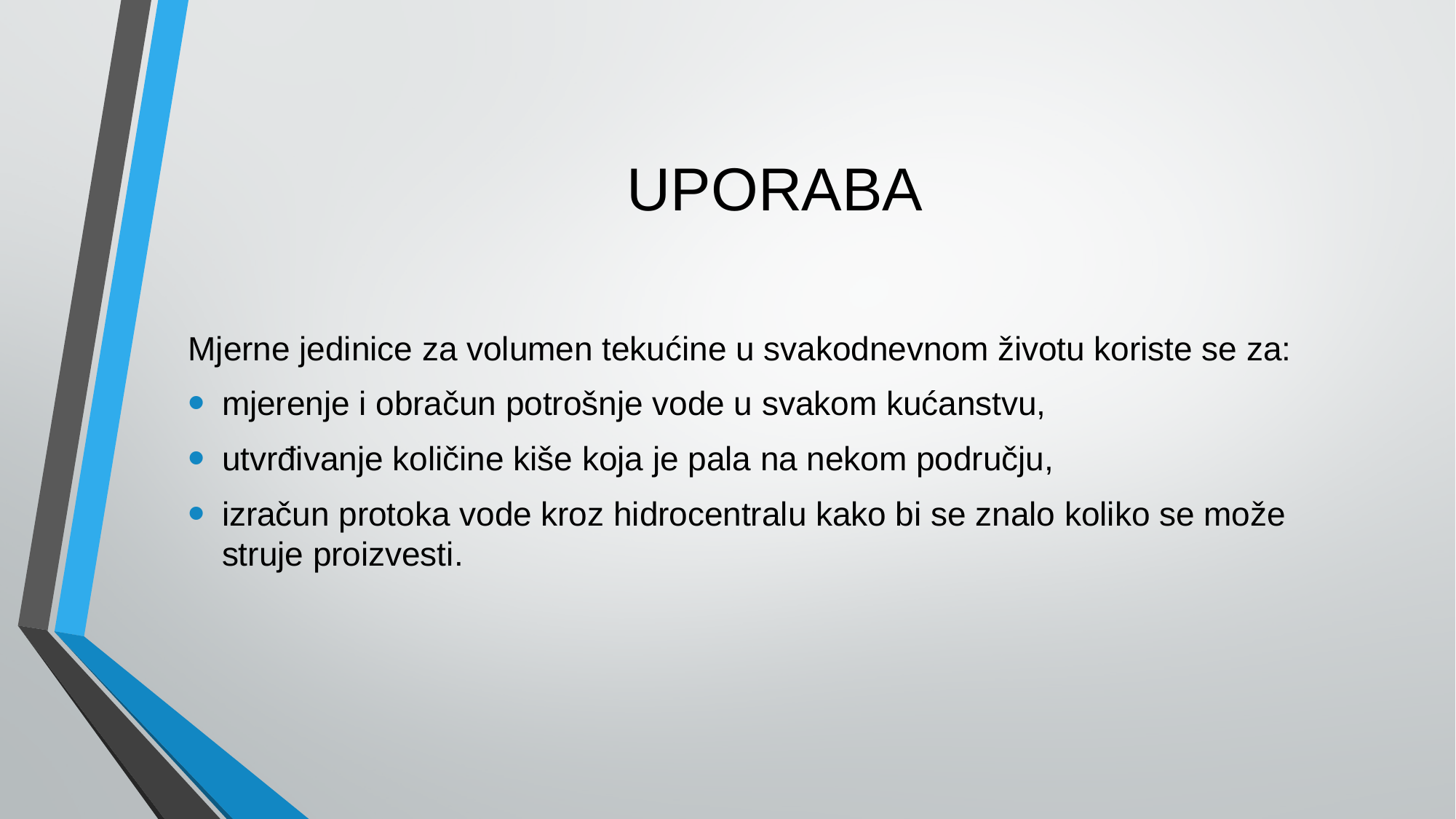

# UPORABA
Mjerne jedinice za volumen tekućine u svakodnevnom životu koriste se za:
mjerenje i obračun potrošnje vode u svakom kućanstvu,
utvrđivanje količine kiše koja je pala na nekom području,
izračun protoka vode kroz hidrocentralu kako bi se znalo koliko se može struje proizvesti.